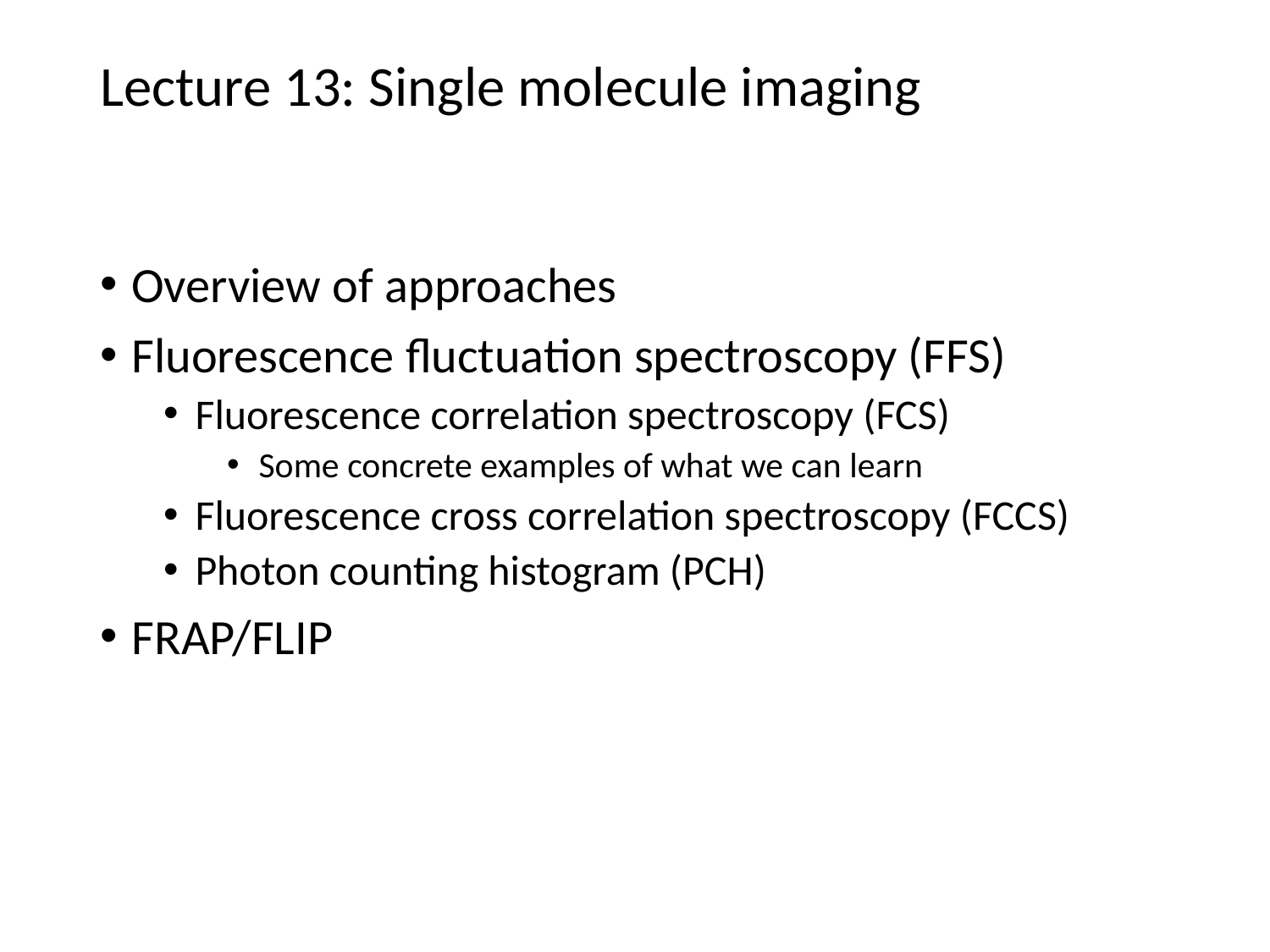

# Lecture 13: Single molecule imaging
Overview of approaches
Fluorescence fluctuation spectroscopy (FFS)
Fluorescence correlation spectroscopy (FCS)
Some concrete examples of what we can learn
Fluorescence cross correlation spectroscopy (FCCS)
Photon counting histogram (PCH)
FRAP/FLIP